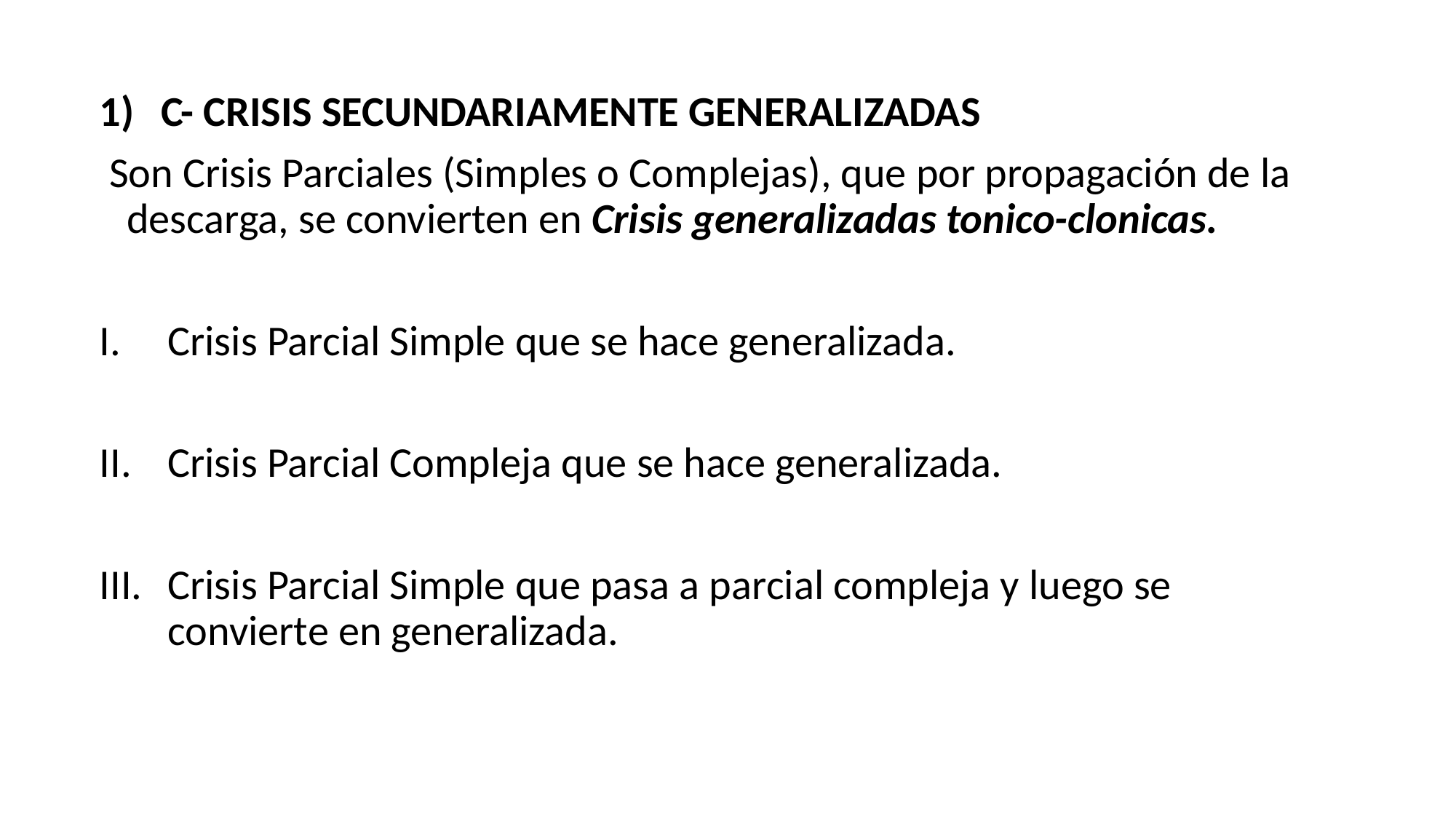

C- CRISIS SECUNDARIAMENTE GENERALIZADAS
 Son Crisis Parciales (Simples o Complejas), que por propagación de la descarga, se convierten en Crisis generalizadas tonico-clonicas.

Crisis Parcial Simple que se hace generalizada.

Crisis Parcial Compleja que se hace generalizada.

Crisis Parcial Simple que pasa a parcial compleja y luego se convierte en generalizada.